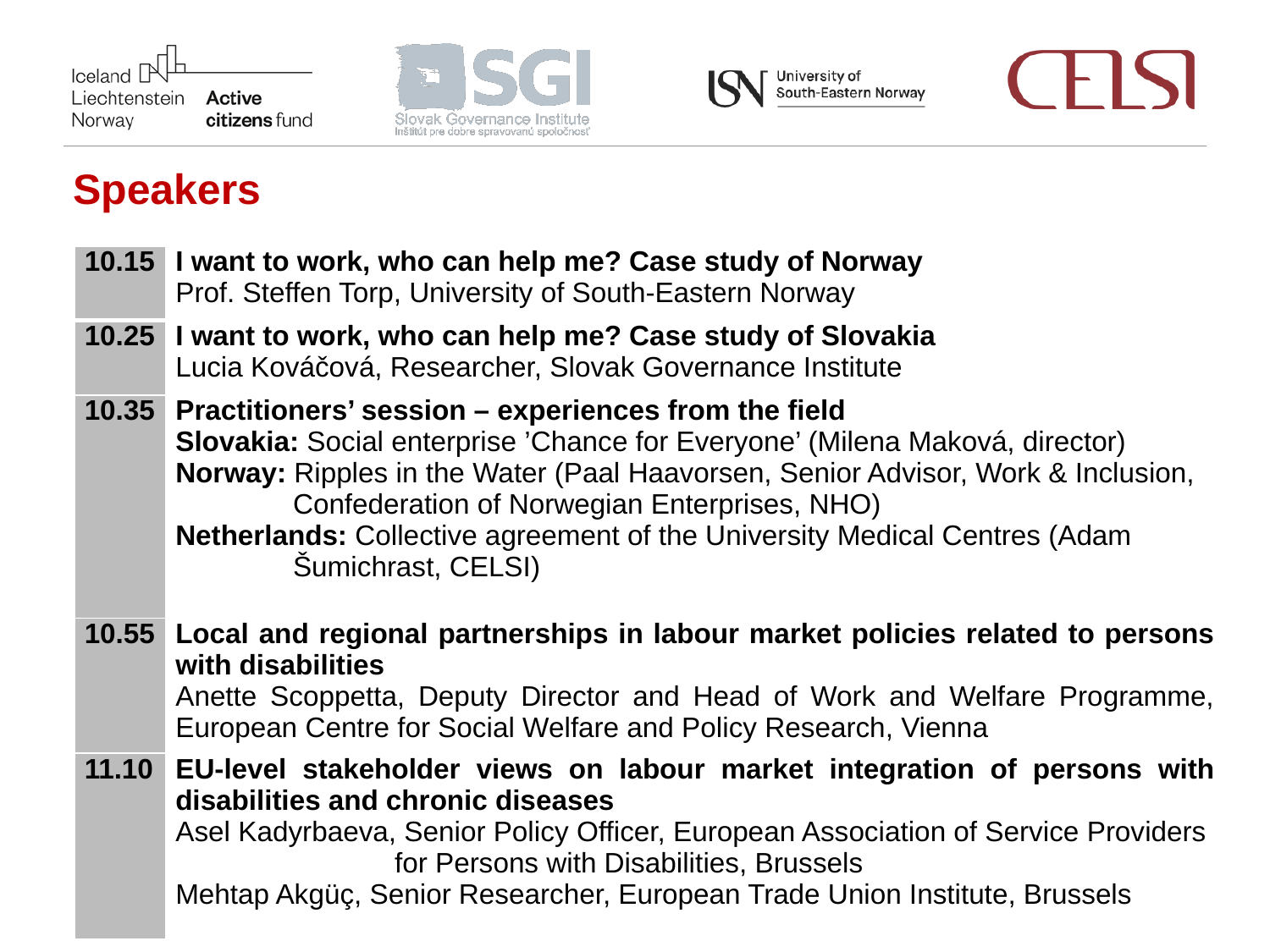

Speakers
| 10.15 | I want to work, who can help me? Case study of Norway Prof. Steffen Torp, University of South-Eastern Norway |
| --- | --- |
| 10.25 | I want to work, who can help me? Case study of Slovakia Lucia Kováčová, Researcher, Slovak Governance Institute |
| 10.35 | Practitioners’ session – experiences from the field Slovakia: Social enterprise ’Chance for Everyone’ (Milena Maková, director) Norway: Ripples in the Water (Paal Haavorsen, Senior Advisor, Work & Inclusion, Confederation of Norwegian Enterprises, NHO) Netherlands: Collective agreement of the University Medical Centres (Adam Šumichrast, CELSI) |
| 10.55 | Local and regional partnerships in labour market policies related to persons with disabilities Anette Scoppetta, Deputy Director and Head of Work and Welfare Programme, European Centre for Social Welfare and Policy Research, Vienna |
| 11.10 | EU-level stakeholder views on labour market integration of persons with disabilities and chronic diseases Asel Kadyrbaeva, Senior Policy Officer, European Association of Service Providers for Persons with Disabilities, Brussels Mehtap Akgüç, Senior Researcher, European Trade Union Institute, Brussels |